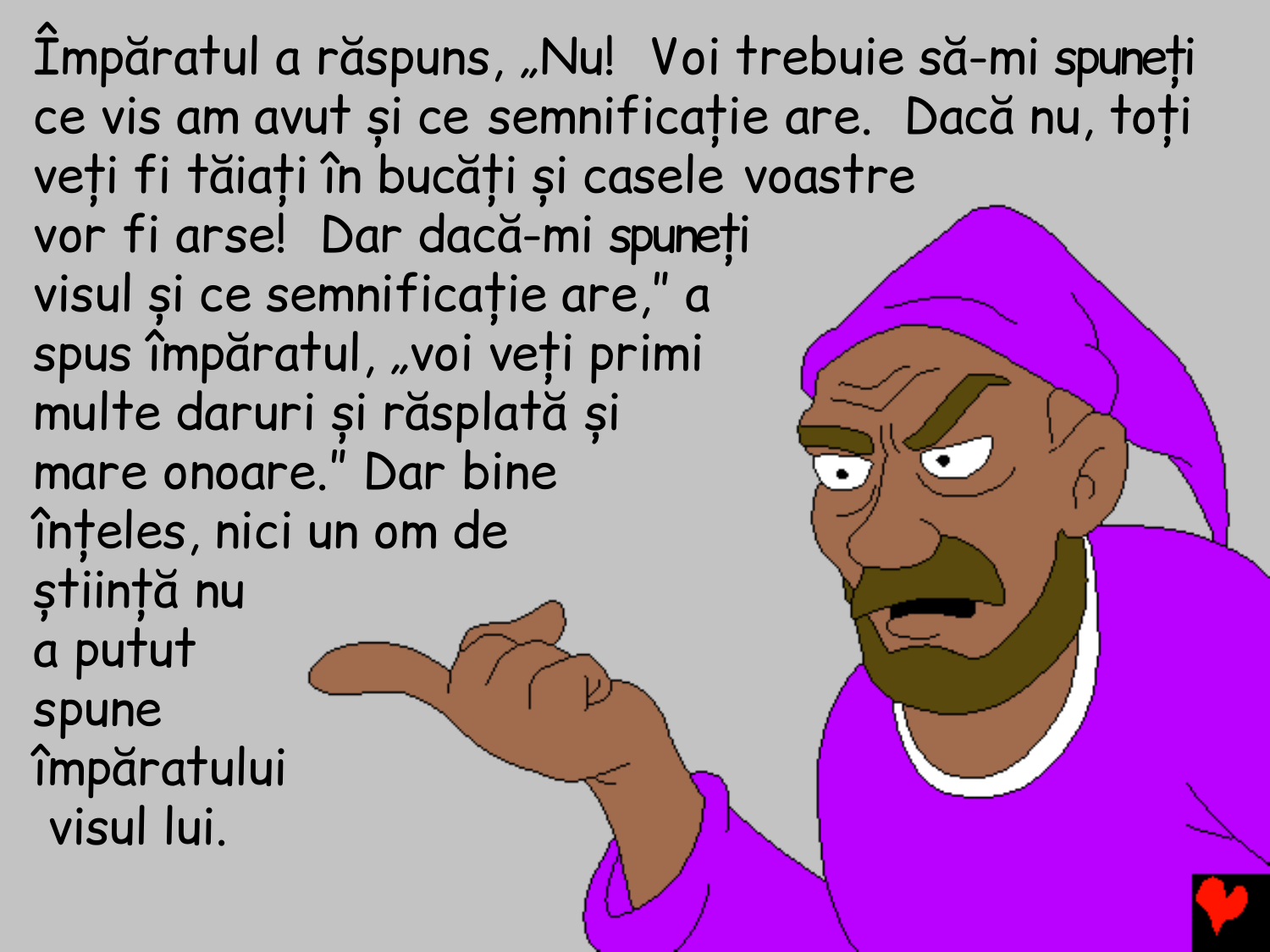

Împăratul a răspuns, „Nu!	Voi trebuie să-mi spuneți  ce vis am avut și ce semnificație are.	Dacă nu, toți  veți fi tăiați în bucăți și casele voastre
vor fi arse!	Dar dacă-mi spuneți  visul și ce semnificație are,” a  spus împăratul, „voi veți primi  multe daruri și răsplată și
mare onoare.” Dar bine  înțeles, nici un om de  știință nu
a putut  spune  împăratului  visul lui.